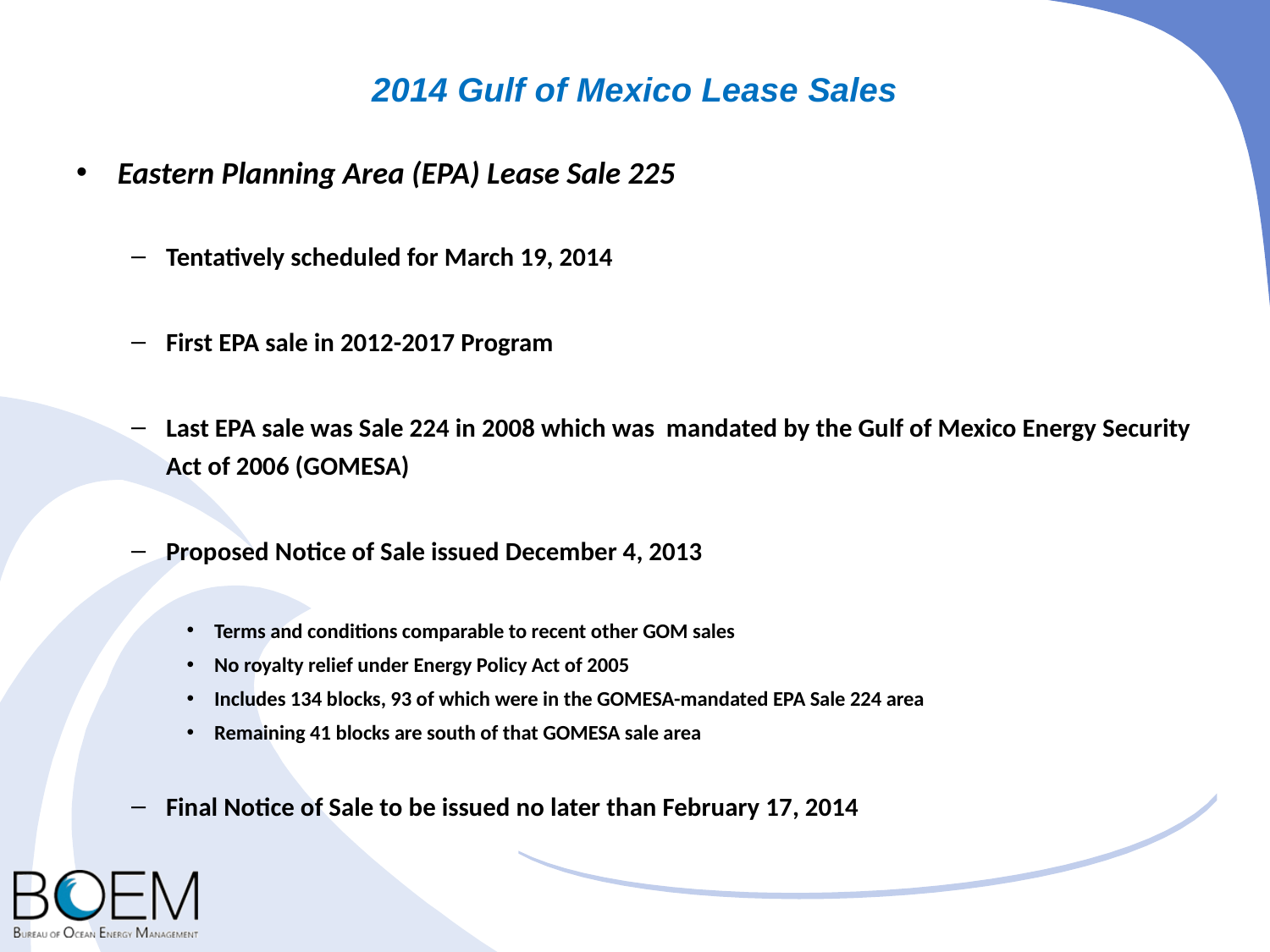

2014 Gulf of Mexico Lease Sales

Eastern Planning Area (EPA) Lease Sale 225

Tentatively scheduled for March 19, 2014

First EPA sale in 2012-2017 Program

Last EPA sale was Sale 224 in 2008 which was  mandated by the Gulf of Mexico Energy Security Act of 2006 (GOMESA)

Proposed Notice of Sale issued December 4, 2013

Terms and conditions comparable to recent other GOM sales
No royalty relief under Energy Policy Act of 2005
Includes 134 blocks, 93 of which were in the GOMESA-mandated EPA Sale 224 area
Remaining 41 blocks are south of that GOMESA sale area

Final Notice of Sale to be issued no later than February 17, 2014